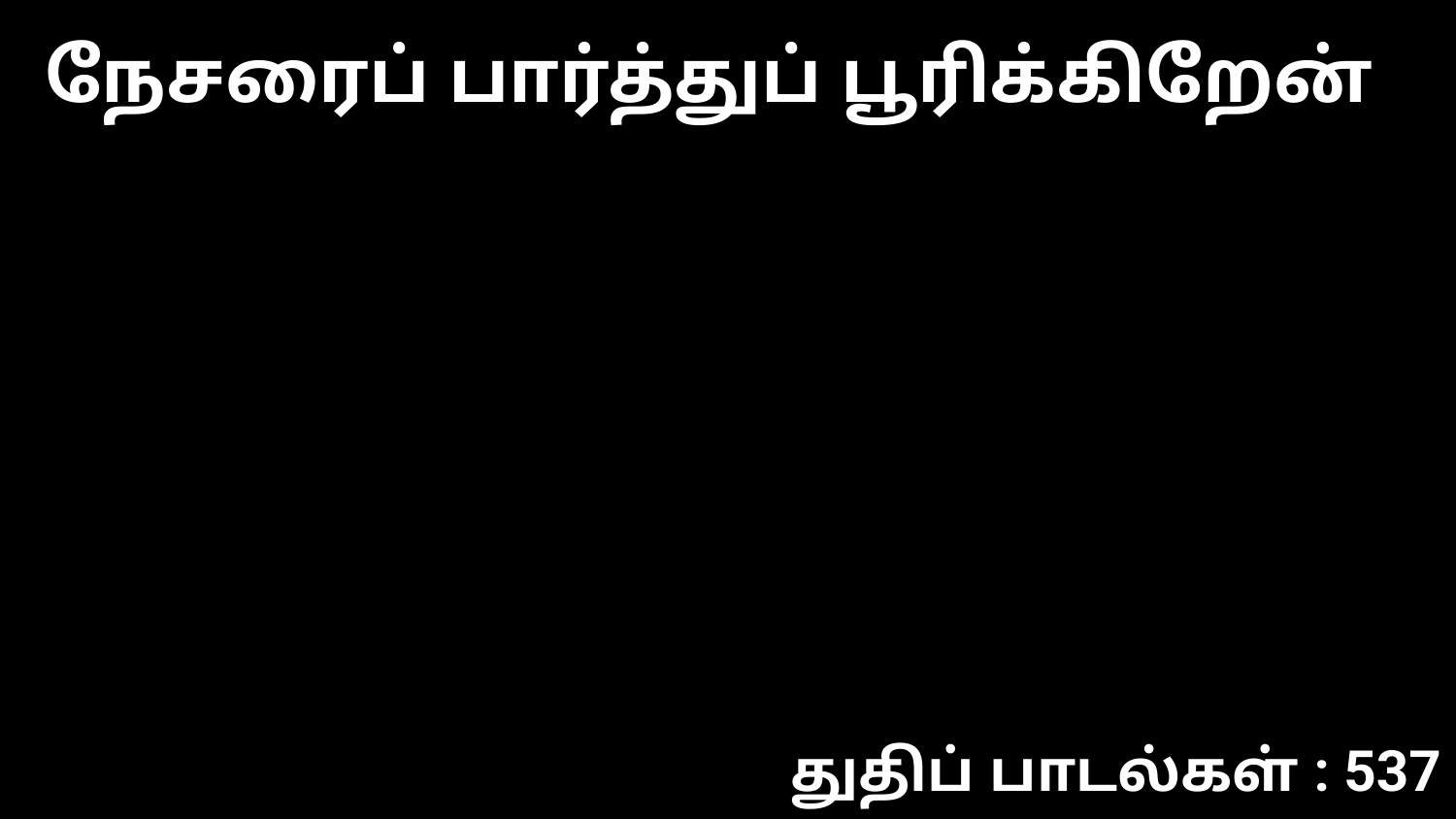

நேசரைப் பார்த்துப் பூரிக்கிறேன்
துதிப் பாடல்கள் : 537